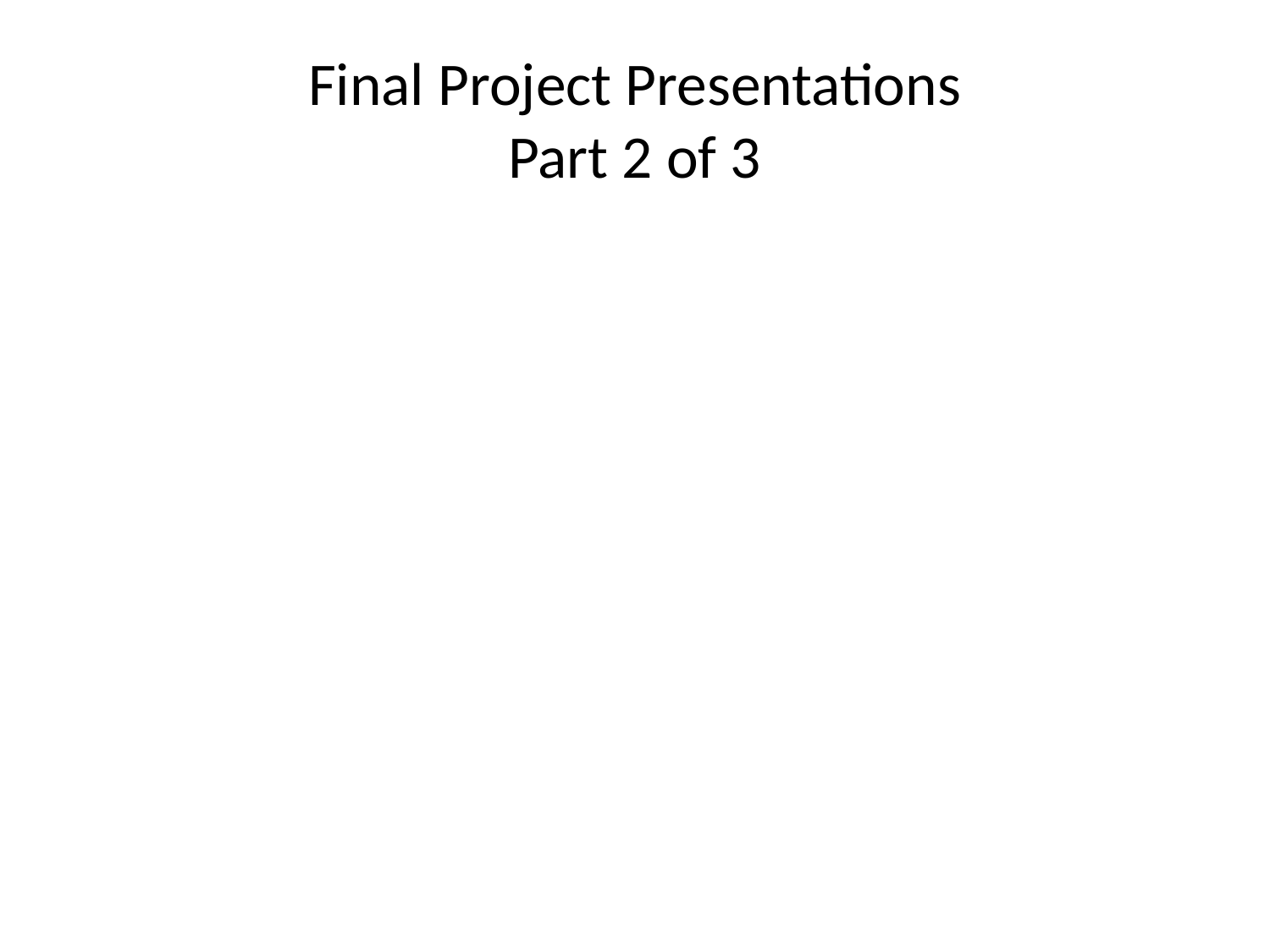

# Final Project Presentations Part 2 of 3